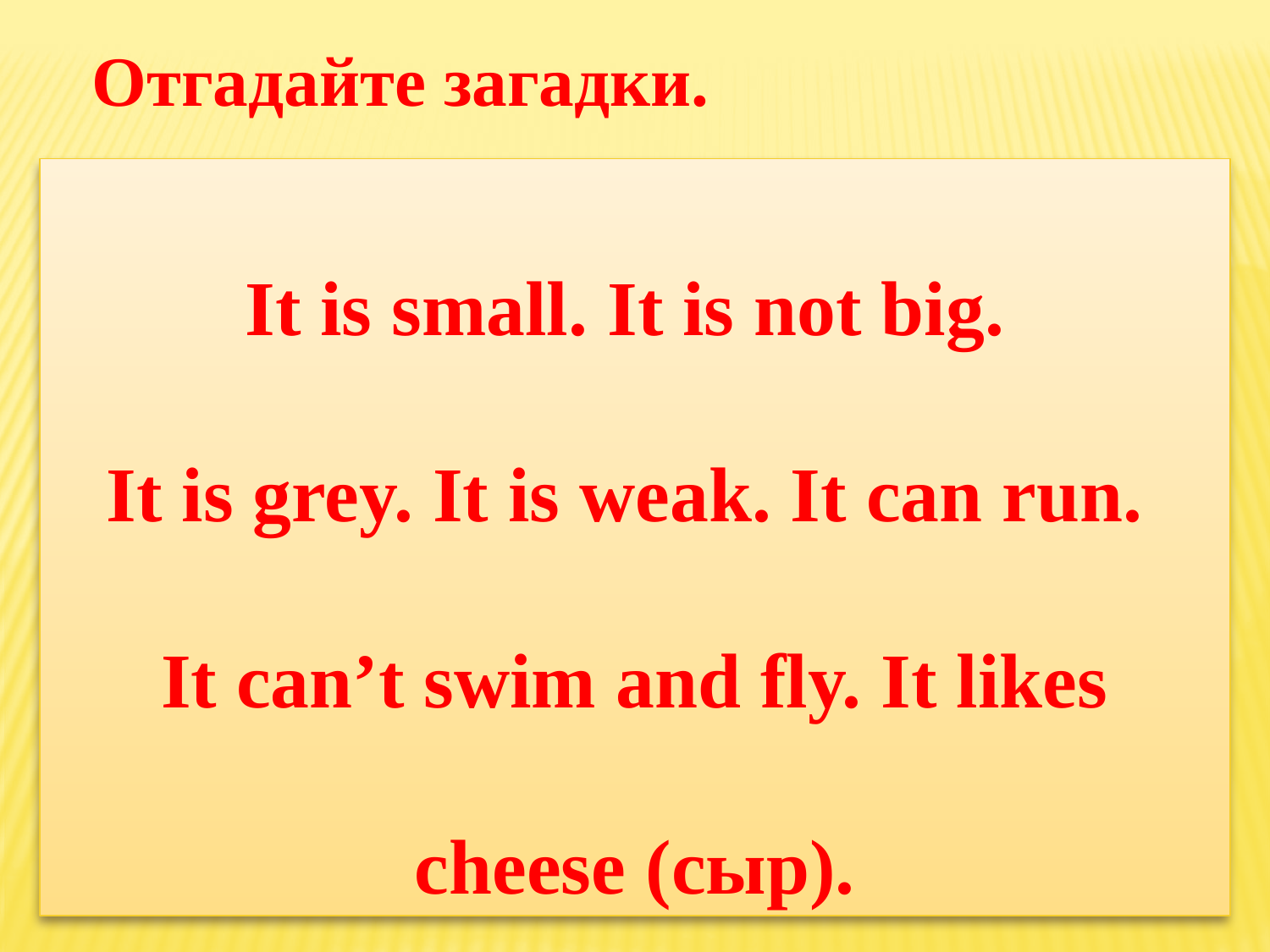

Отгадайте загадки.
It is small. It is not big.
It is grey. It is weak. It can run.
It can’t swim and fly. It likes cheese (сыр).